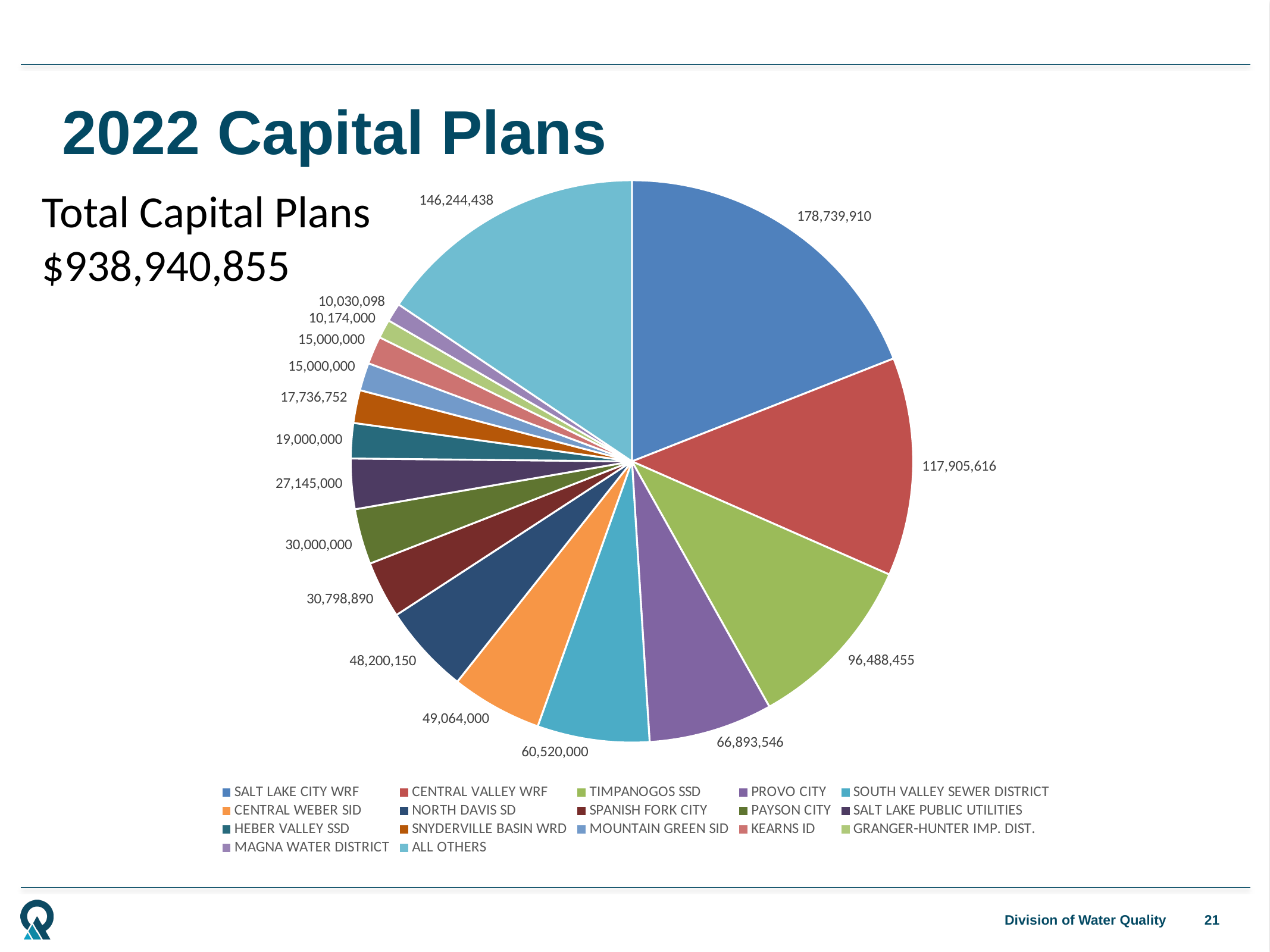

# 2022 Capital Plans

### Chart

| Category | Column1 |
|---|---|
| SALT LAKE CITY WRF | 178739910.0 |
| CENTRAL VALLEY WRF | 117905616.0 |
| TIMPANOGOS SSD | 96488455.0 |
| PROVO CITY | 66893546.0 |
| SOUTH VALLEY SEWER DISTRICT | 60520000.0 |
| CENTRAL WEBER SID | 49064000.0 |
| NORTH DAVIS SD | 48200150.0 |
| SPANISH FORK CITY | 30798890.0 |
| PAYSON CITY | 30000000.0 |
| SALT LAKE PUBLIC UTILITIES | 27145000.0 |
| HEBER VALLEY SSD | 19000000.0 |
| SNYDERVILLE BASIN WRD | 17736752.0 |
| MOUNTAIN GREEN SID | 15000000.0 |
| KEARNS ID | 15000000.0 |
| GRANGER-HUNTER IMP. DIST. | 10174000.0 |
| MAGNA WATER DISTRICT | 10030098.0 |
| ALL OTHERS | 146244438.0 |
Total Capital Plans $938,940,855
21